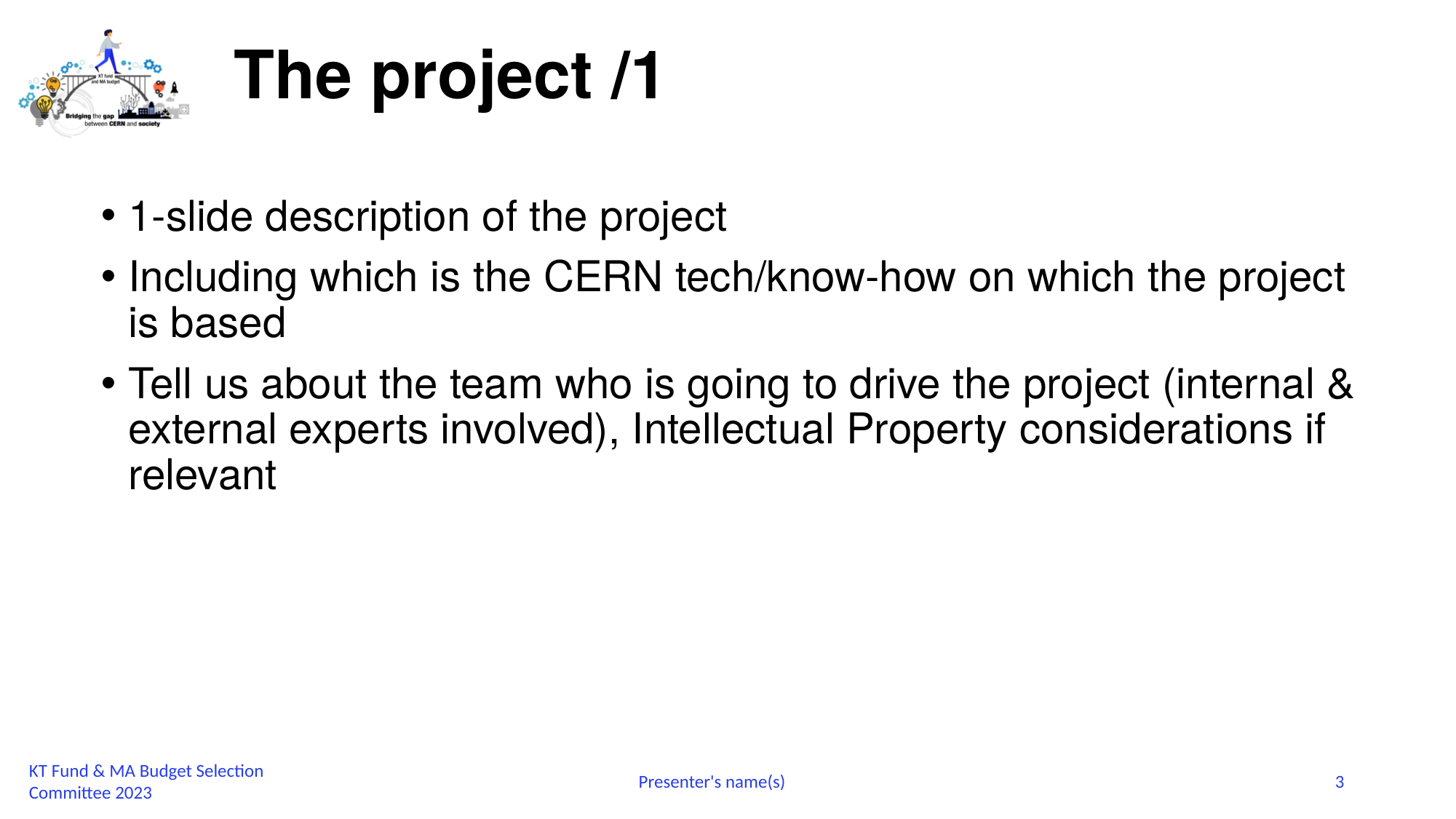

# The project /1
1-slide description of the project
Including which is the CERN tech/know-how on which the project is based
Tell us about the team who is going to drive the project (internal & external experts involved), Intellectual Property considerations if relevant

KT Fund & MA Budget Selection Committee 2023
Presenter's name(s)
3